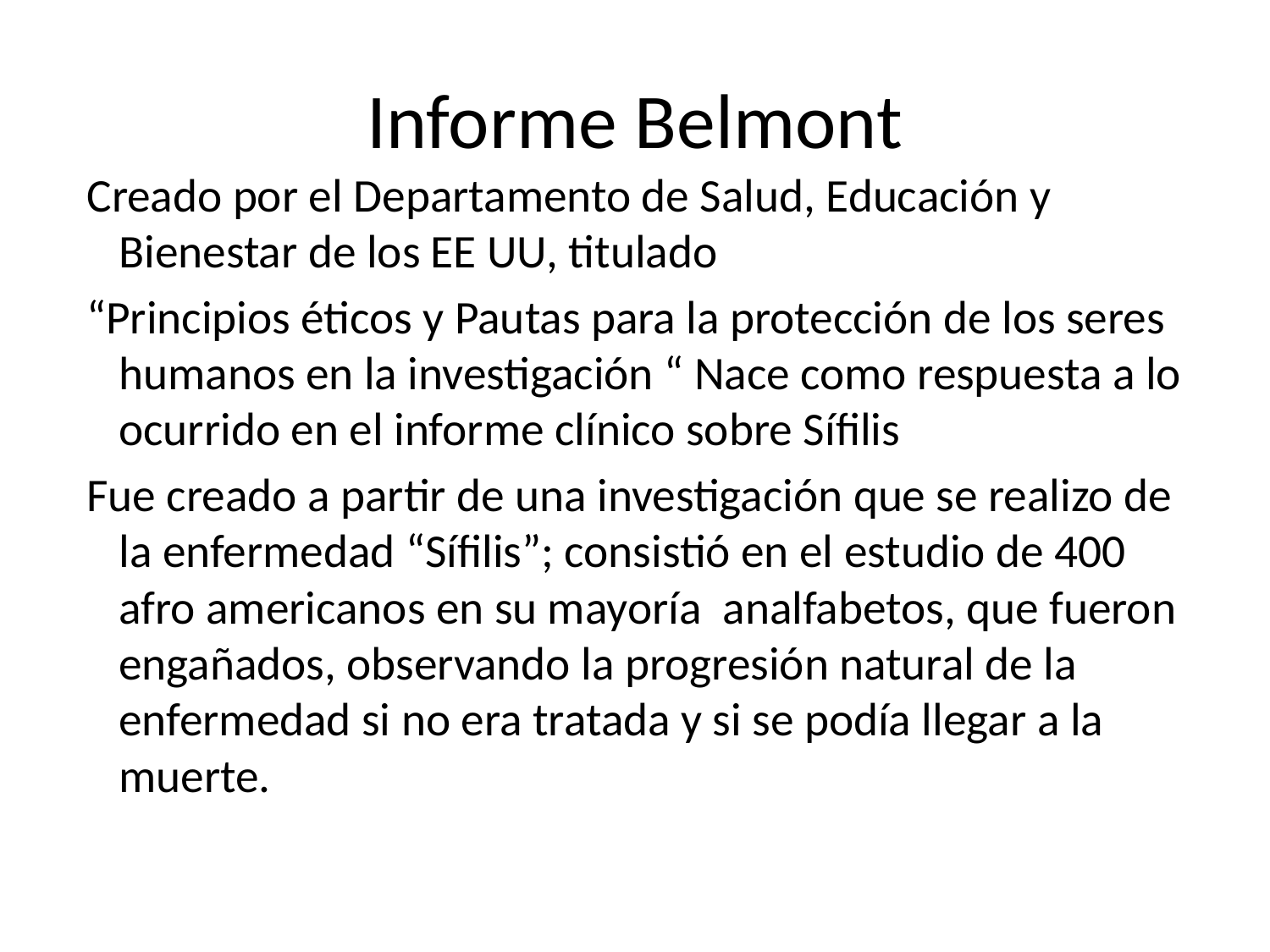

# Informe Belmont
 Creado por el Departamento de Salud, Educación y Bienestar de los EE UU, titulado
 “Principios éticos y Pautas para la protección de los seres humanos en la investigación “ Nace como respuesta a lo ocurrido en el informe clínico sobre Sífilis
 Fue creado a partir de una investigación que se realizo de la enfermedad “Sífilis”; consistió en el estudio de 400 afro americanos en su mayoría  analfabetos, que fueron engañados, observando la progresión natural de la enfermedad si no era tratada y si se podía llegar a la muerte.